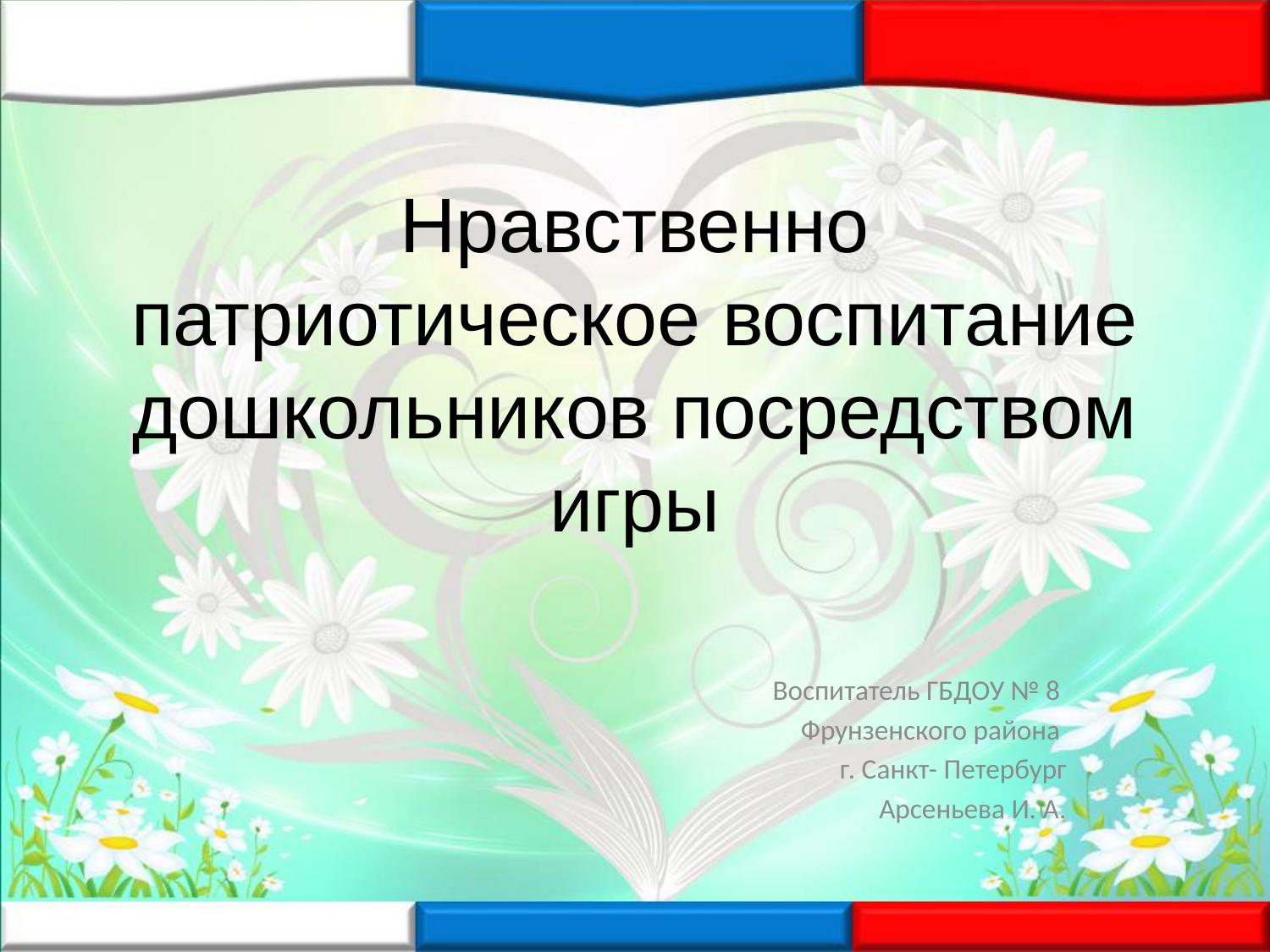

# Нравственно патриотическое воспитание дошкольников посредством игры
Воспитатель ГБДОУ № 8
Фрунзенского района
г. Санкт- Петербург
Арсеньева И. А.